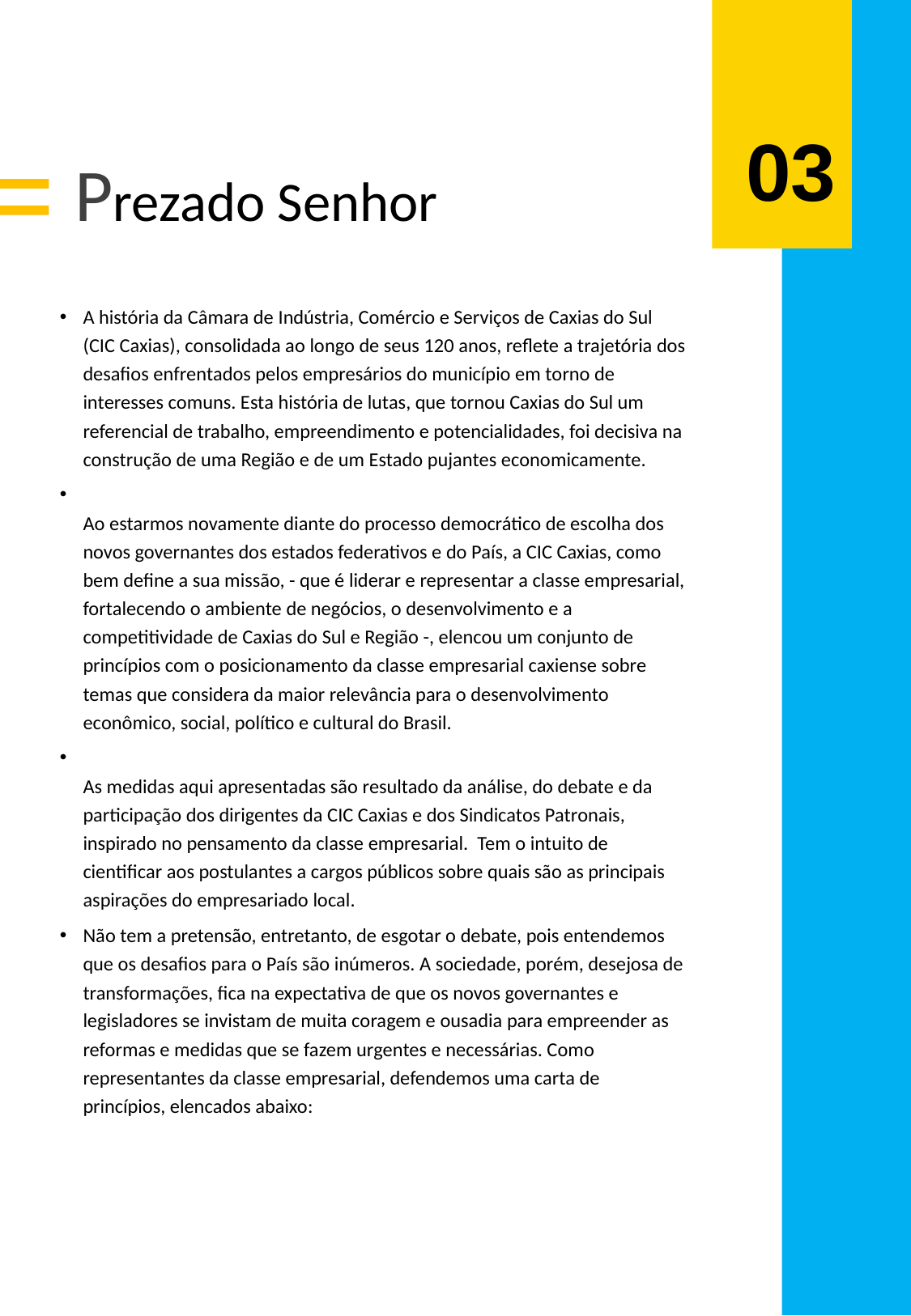

# Prezado Senhor
03

A história da Câmara de Indústria, Comércio e Serviços de Caxias do Sul (CIC Caxias), consolidada ao longo de seus 120 anos, reflete a trajetória dos desafios enfrentados pelos empresários do município em torno de interesses comuns. Esta história de lutas, que tornou Caxias do Sul um referencial de trabalho, empreendimento e potencialidades, foi decisiva na construção de uma Região e de um Estado pujantes economicamente.
Ao estarmos novamente diante do processo democrático de escolha dos novos governantes dos estados federativos e do País, a CIC Caxias, como bem define a sua missão, - que é liderar e representar a classe empresarial, fortalecendo o ambiente de negócios, o desenvolvimento e a competitividade de Caxias do Sul e Região -, elencou um conjunto de princípios com o posicionamento da classe empresarial caxiense sobre temas que considera da maior relevância para o desenvolvimento econômico, social, político e cultural do Brasil.
As medidas aqui apresentadas são resultado da análise, do debate e da participação dos dirigentes da CIC Caxias e dos Sindicatos Patronais, inspirado no pensamento da classe empresarial.  Tem o intuito de cientificar aos postulantes a cargos públicos sobre quais são as principais aspirações do empresariado local.
Não tem a pretensão, entretanto, de esgotar o debate, pois entendemos que os desafios para o País são inúmeros. A sociedade, porém, desejosa de transformações, fica na expectativa de que os novos governantes e legisladores se invistam de muita coragem e ousadia para empreender as reformas e medidas que se fazem urgentes e necessárias. Como representantes da classe empresarial, defendemos uma carta de princípios, elencados abaixo: